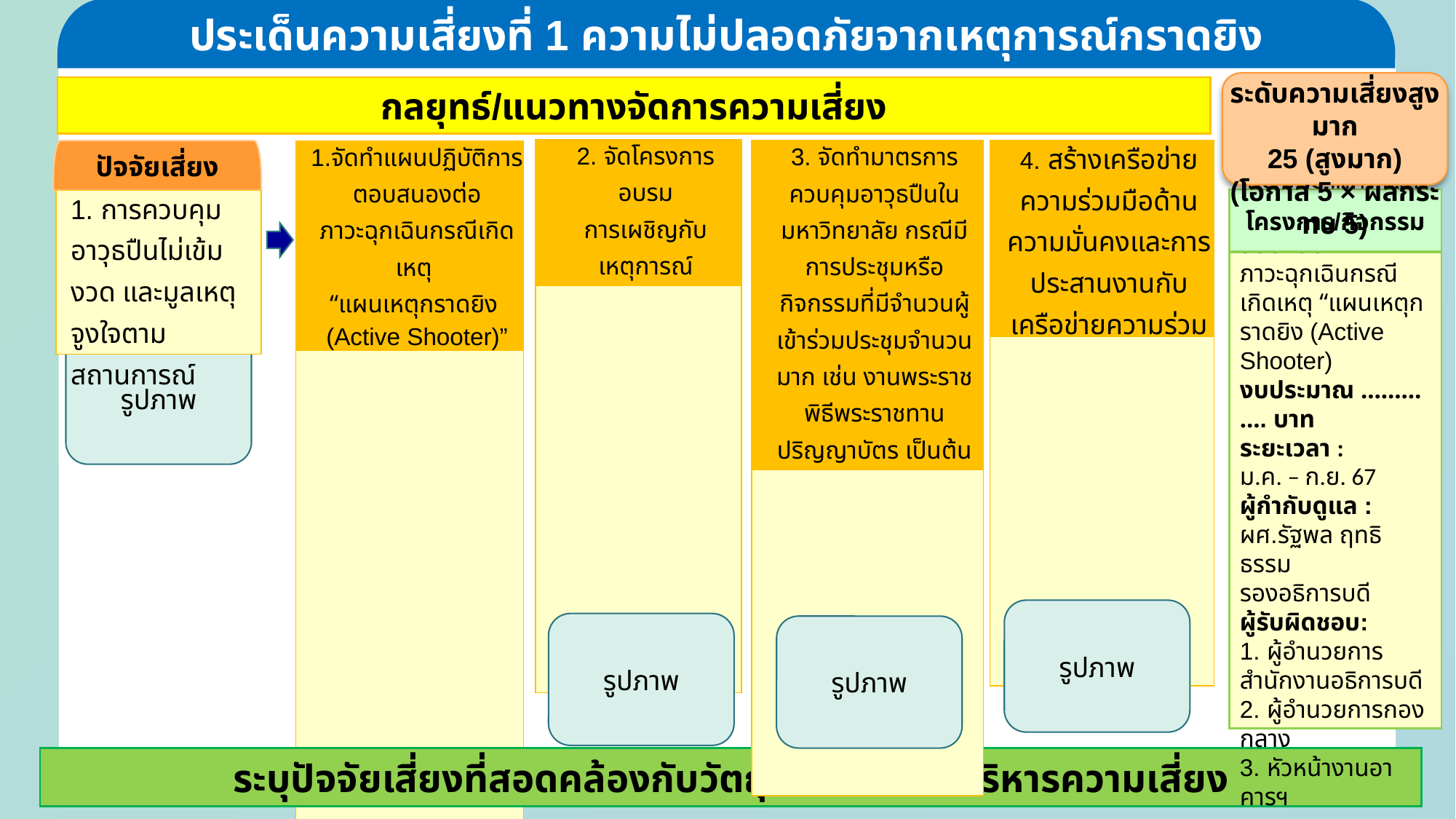

ประเด็นความเสี่ยงที่ 1 ความไม่ปลอดภัยจากเหตุการณ์กราดยิง
ระดับความเสี่ยงสูงมาก
25 (สูงมาก)
(โอกาส 5 × ผลกระทบ 5)

กลยุทธ์/แนวทางจัดการความเสี่ยง
| 2. จัดโครงการอบรม การเผชิญกับเหตุการณ์ |
| --- |
|  |
| 4. สร้างเครือข่ายความร่วมมือด้านความมั่นคงและการประสานงานกับเครือข่ายความร่วมมือภายนอก |
| --- |
|  |
| 3. จัดทำมาตรการควบคุมอาวุธปืนในมหาวิทยาลัย กรณีมีการประชุมหรือกิจกรรมที่มีจำนวนผู้เข้าร่วมประชุมจำนวนมาก เช่น งานพระราชพิธีพระราชทานปริญญาบัตร เป็นต้น |
| --- |
|  |
ปัจจัยเสี่ยง
| 1.จัดทำแผนปฏิบัติการตอบสนองต่อภาวะฉุกเฉินกรณีเกิดเหตุ “แผนเหตุกราดยิง (Active Shooter)” |
| --- |
|  |
โครงการ/กิจกรรม
โครงการจัดทำแผนปฏิบัติการตอบสนองต่อภาวะฉุกเฉินกรณีเกิดเหตุ “แผนเหตุกราดยิง (Active Shooter)
งบประมาณ …………. บาท
ระยะเวลา :
ม.ค. – ก.ย. 67
ผู้กำกับดูแล :
ผศ.รัฐพล ฤทธิธรรม
รองอธิการบดี
ผู้รับผิดชอบ:
1. ผู้อำนวยการสำนักงานอธิการบดี
2. ผู้อำนวยการกองกลาง
3. หัวหน้างานอาคารฯ
| 1. การควบคุมอาวุธปืนไม่เข้มงวด และมูลเหตุจูงใจตามสถานการณ์ |
| --- |

รูปภาพ
รูปภาพ
รูปภาพ
รูปภาพ
ระบุปัจจัยเสี่ยงที่สอดคล้องกับวัตถุประสงค์การบริหารความเสี่ยง